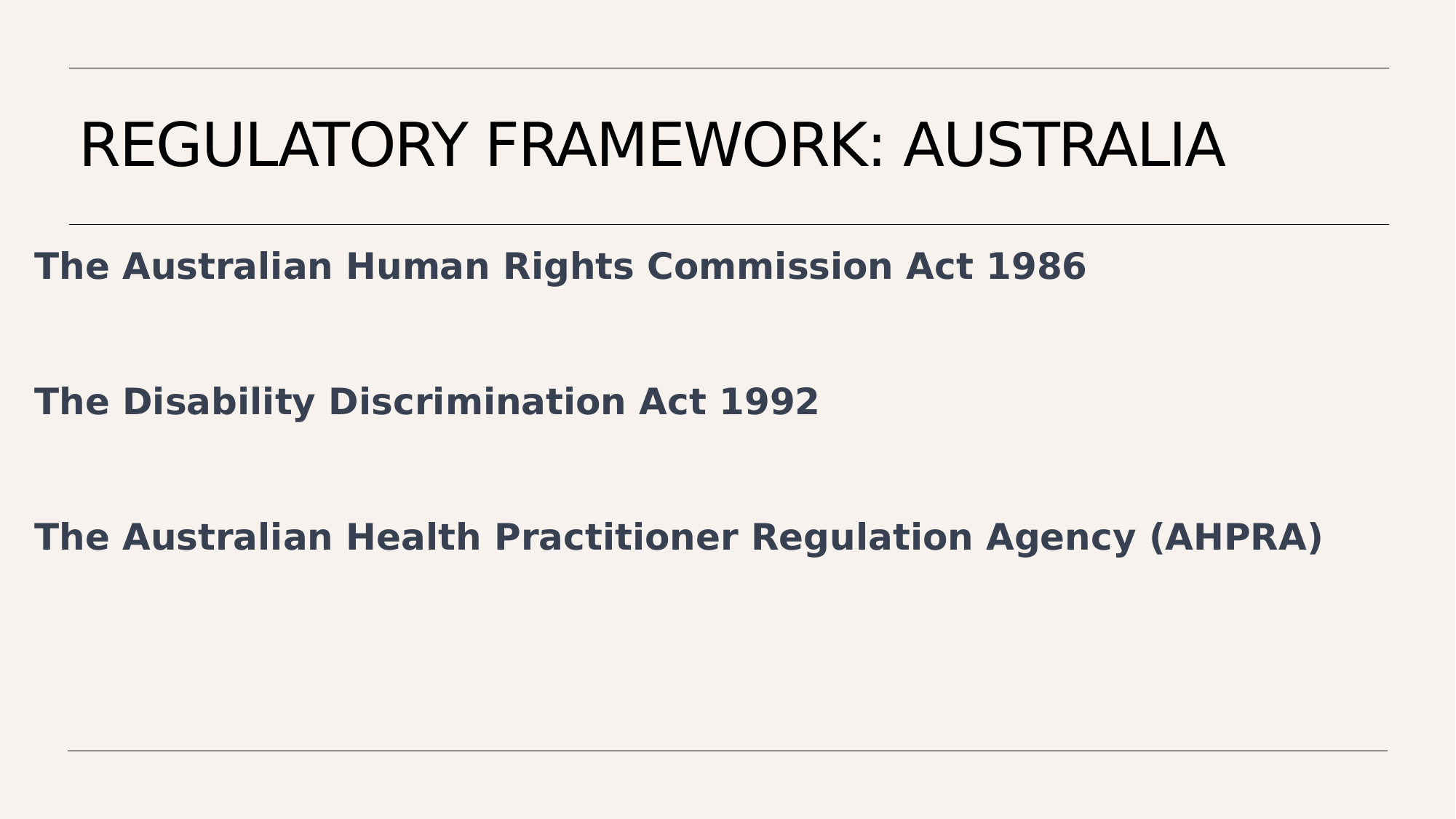

# REGULATORY FRAMEWORK: AUSTRALIA
The Australian Human Rights Commission Act 1986

The Disability Discrimination Act 1992

The Australian Health Practitioner Regulation Agency (AHPRA)